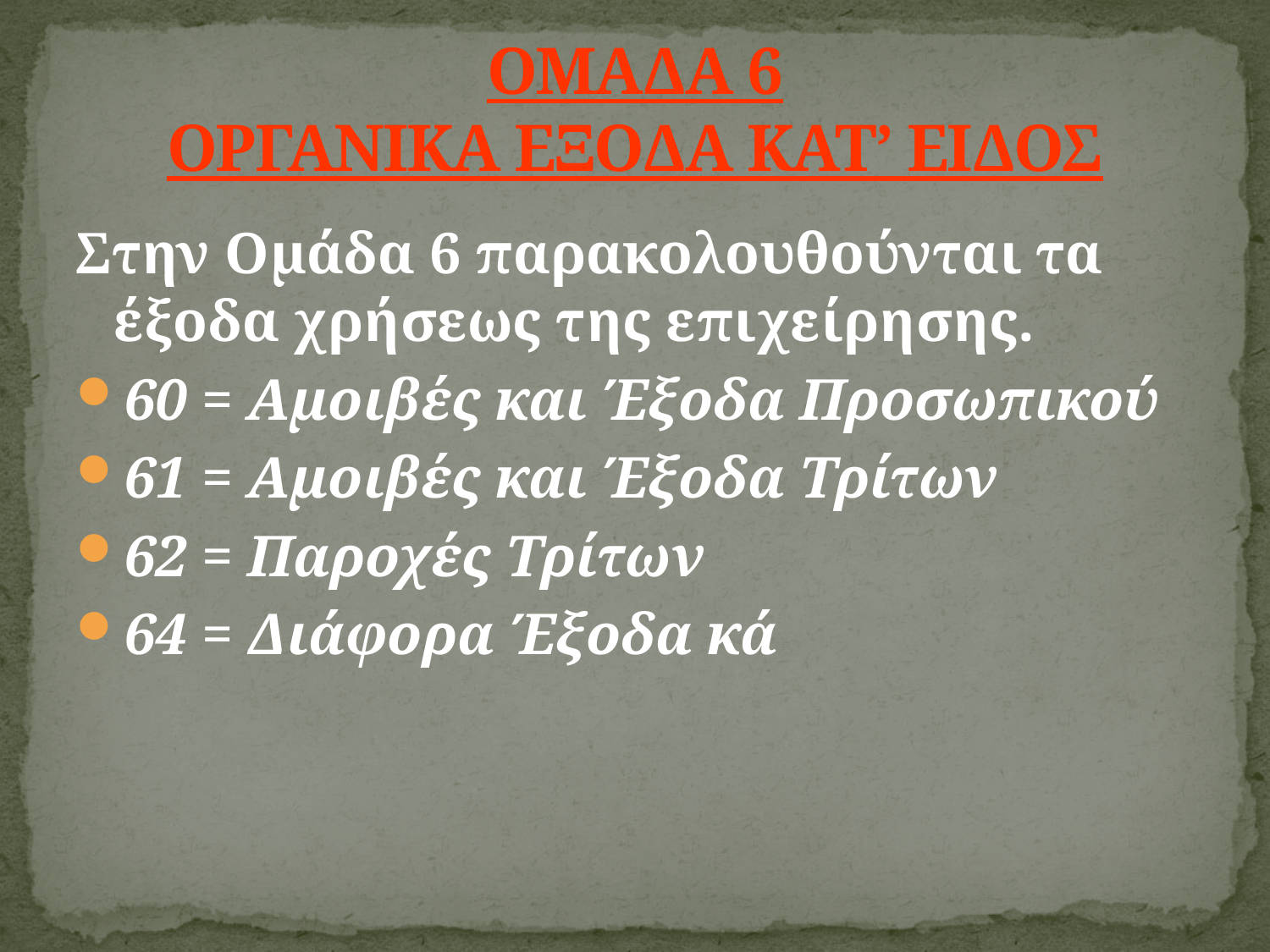

# ΟΜΑΔΑ 6 ΟΡΓΑΝΙΚΑ ΕΞΟΔΑ ΚΑΤ’ ΕΙΔΟΣ
Στην Οµάδα 6 παρακολουθούνται τα έξοδα χρήσεως της επιχείρησης.
60 = Αµοιβές και Έξοδα Προσωπικού
61 = Αµοιβές και Έξοδα Τρίτων
62 = Παροχές Τρίτων
64 = Διάφορα Έξοδα κά